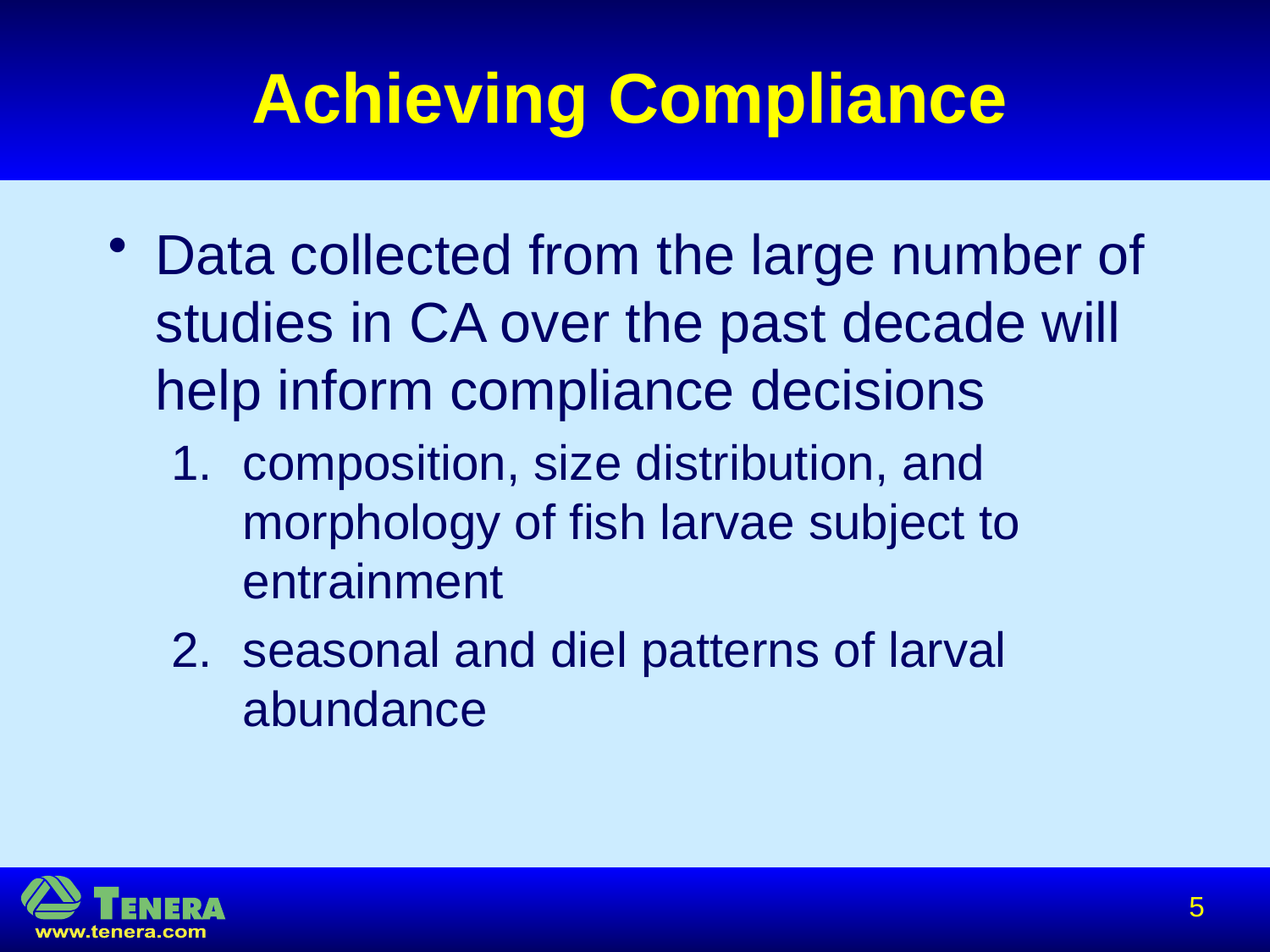

# Achieving Compliance
Data collected from the large number of studies in CA over the past decade will help inform compliance decisions
composition, size distribution, and morphology of fish larvae subject to entrainment
seasonal and diel patterns of larval abundance

5